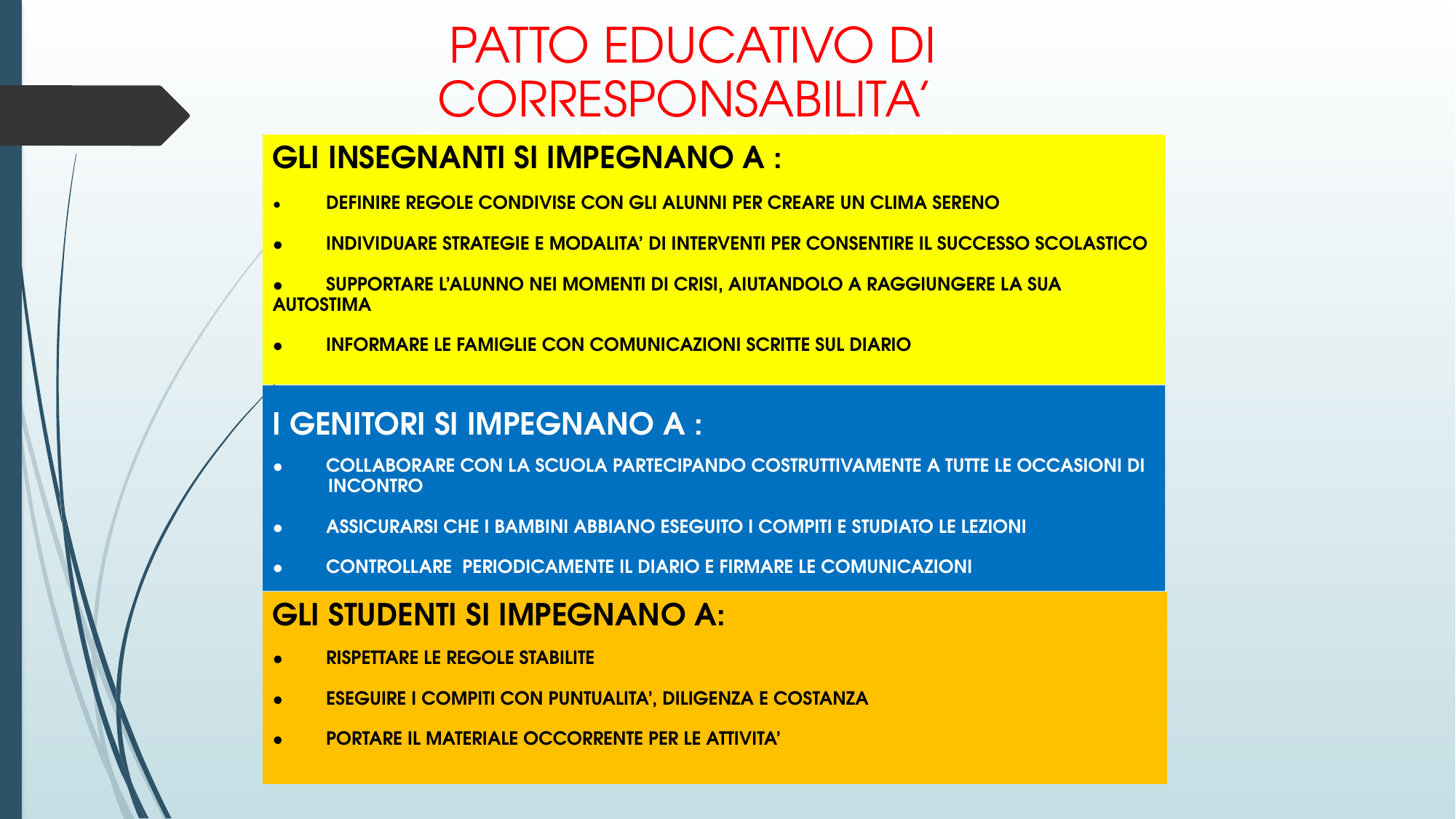

PATTO EDUCATIVO DI CORRESPONSABILITA’
Presente nel sito e nel diario degli alunni
GLI INSEGNANTI SI IMPEGNANO A :

•	DEFINIRE REGOLE CONDIVISE CON GLI ALUNNI PER CREARE UN CLIMA SERENO

•	INDIVIDUARE STRATEGIE E MODALITA’ DI INTERVENTI PER CONSENTIRE IL SUCCESSO SCOLASTICO

•	SUPPORTARE L’ALUNNO NEI MOMENTI DI CRISI, AIUTANDOLO A RAGGIUNGERE LA SUA AUTOSTIMA

•	INFORMARE LE FAMIGLIE CON COMUNICAZIONI SCRITTE SUL DIARIO

I GENITORI SI IMPEGNANO A :

•  	COLLABORARE CON LA SCUOLA PARTECIPANDO COSTRUTTIVAMENTE A TUTTE LE OCCASIONI DI             INCONTRO

•  	ASSICURARSI CHE I BAMBINI ABBIANO ESEGUITO I COMPITI E STUDIATO LE LEZIONI

• 	CONTROLLARE  PERIODICAMENTE IL DIARIO E FIRMARE LE COMUNICAZIONI
GLI STUDENTI SI IMPEGNANO A:

•	RISPETTARE LE REGOLE STABILITE

•	ESEGUIRE I COMPITI CON PUNTUALITA’, DILIGENZA E COSTANZA

•	PORTARE IL MATERIALE OCCORRENTE PER LE ATTIVITA’